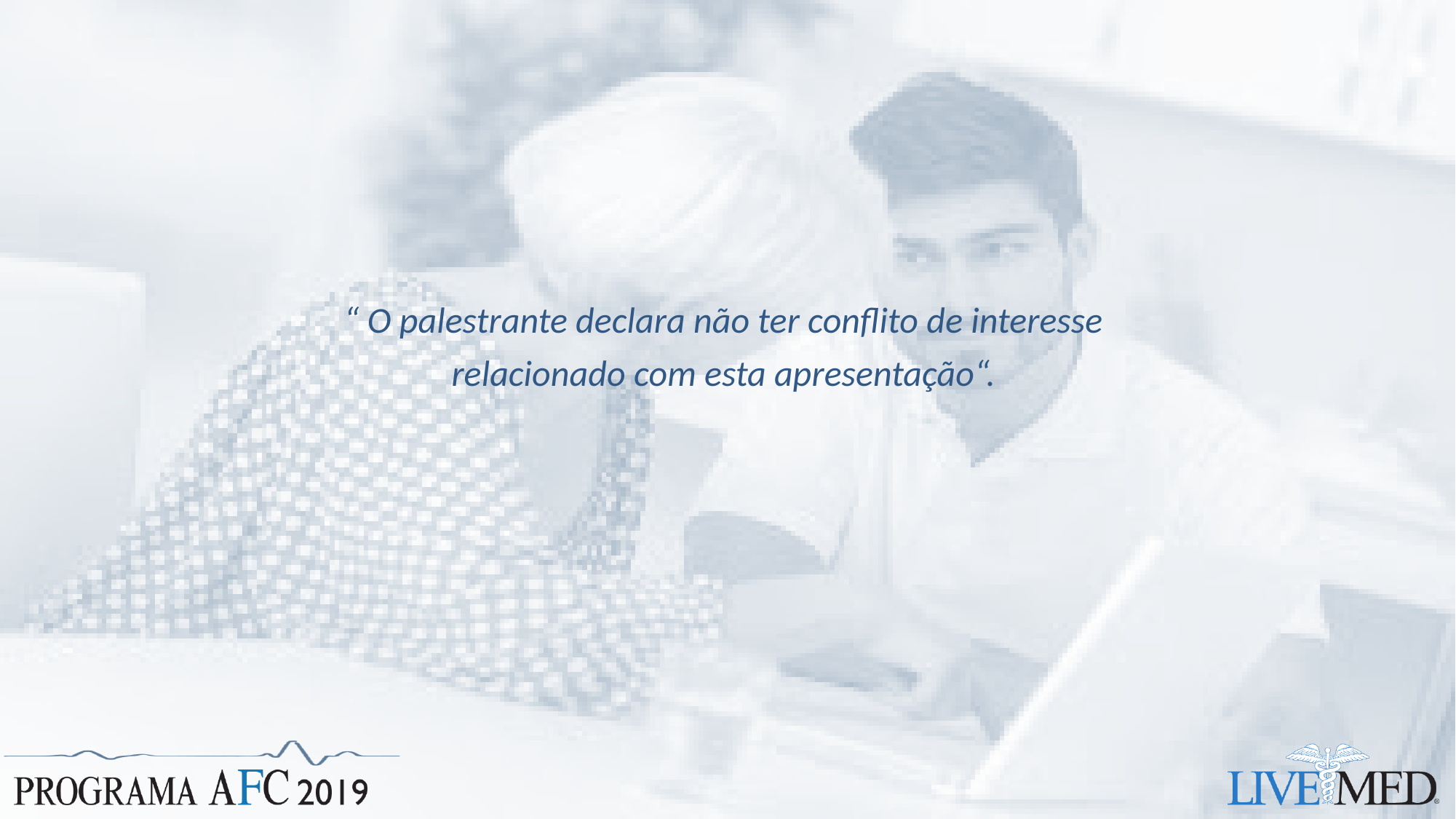

“ O palestrante declara não ter conflito de interesse
relacionado com esta apresentação“.